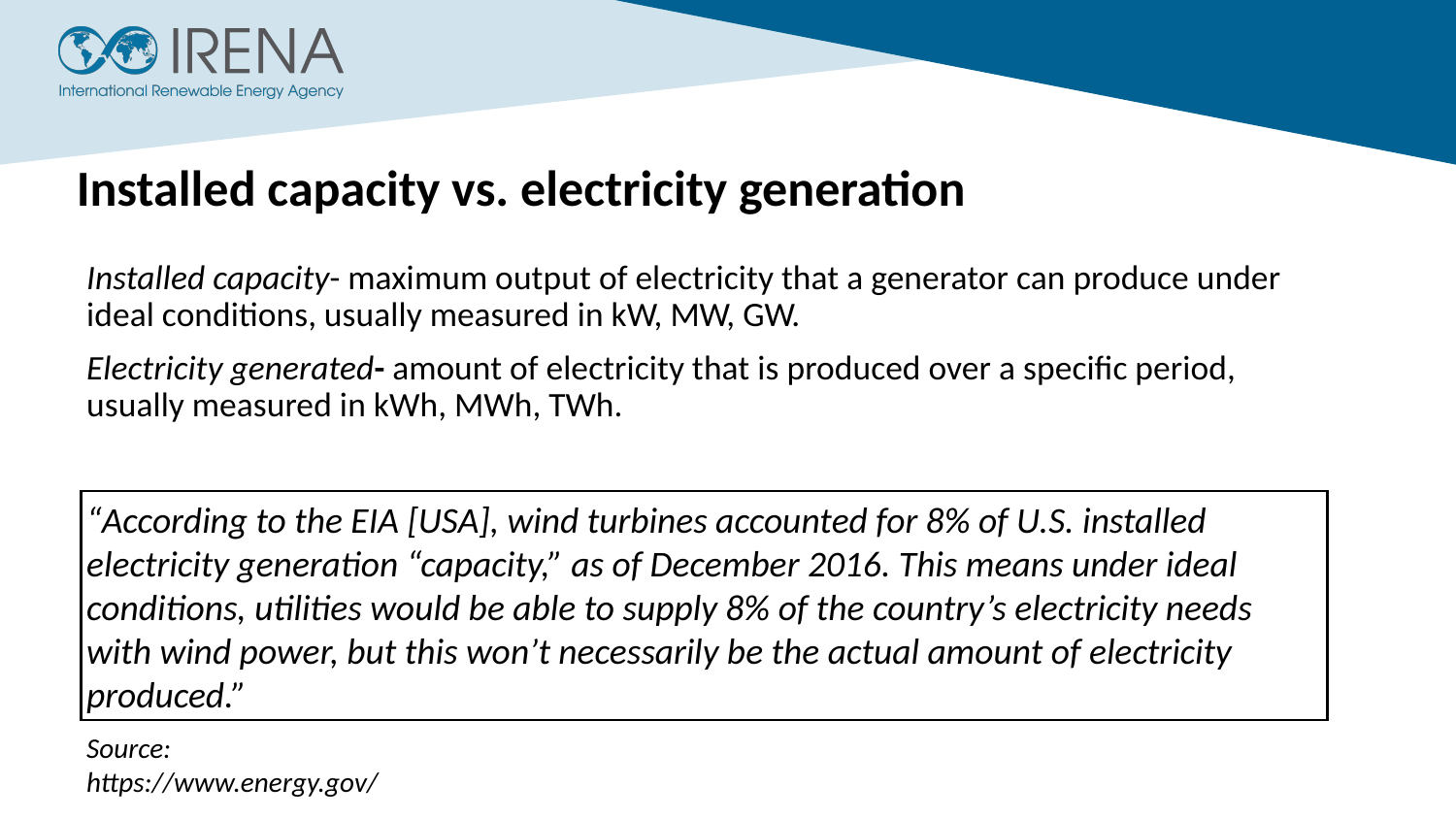

# Installed capacity vs. electricity generation
Installed capacity- maximum output of electricity that a generator can produce under ideal conditions, usually measured in kW, MW, GW.
Electricity generated- amount of electricity that is produced over a specific period, usually measured in kWh, MWh, TWh.
“According to the EIA [USA], wind turbines accounted for 8% of U.S. installed electricity generation “capacity,” as of December 2016. This means under ideal conditions, utilities would be able to supply 8% of the country’s electricity needs with wind power, but this won’t necessarily be the actual amount of electricity produced.”
Source: https://www.energy.gov/